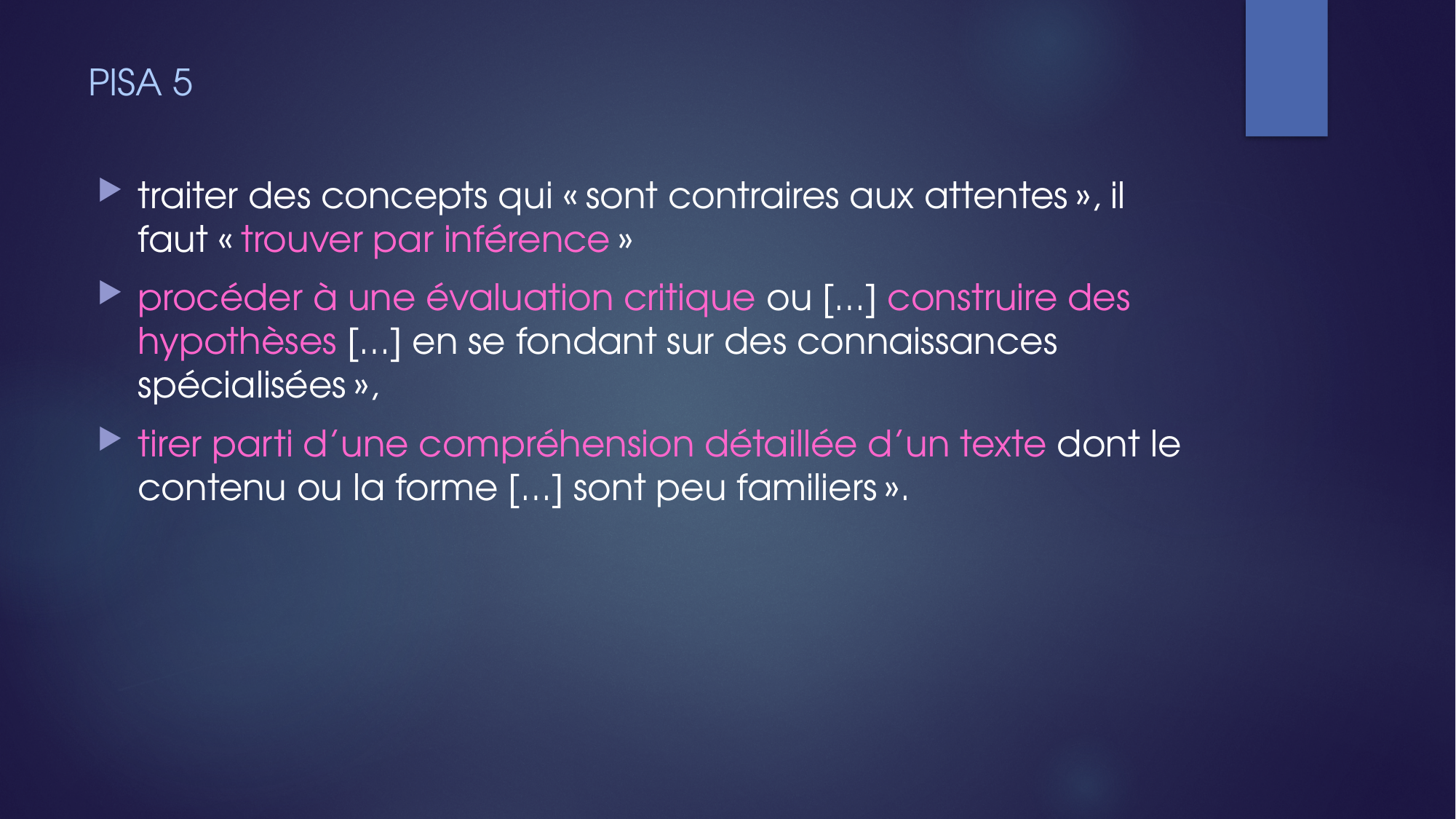

# PISA 5
traiter des concepts qui « sont contraires aux attentes », il faut « trouver par inférence »
procéder à une évaluation critique ou […] construire des hypothèses […] en se fondant sur des connaissances spécialisées »,
tirer parti d’une compréhension détaillée d’un texte dont le contenu ou la forme […] sont peu familiers ».